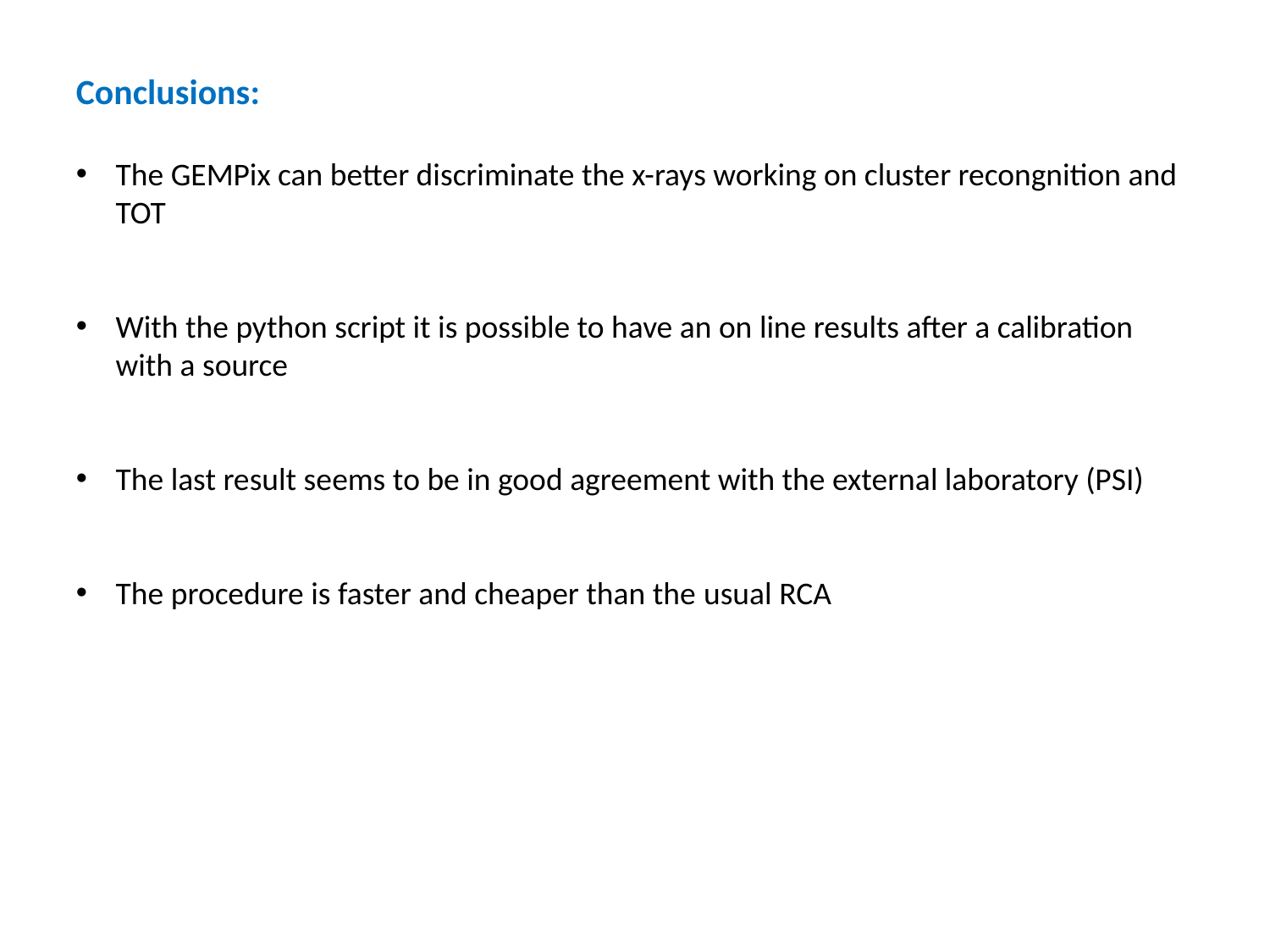

Conclusions:

The GEMPix can better discriminate the x-rays working on cluster recongnition and TOT

With the python script it is possible to have an on line results after a calibration with a source

The last result seems to be in good agreement with the external laboratory (PSI)

The procedure is faster and cheaper than the usual RCA